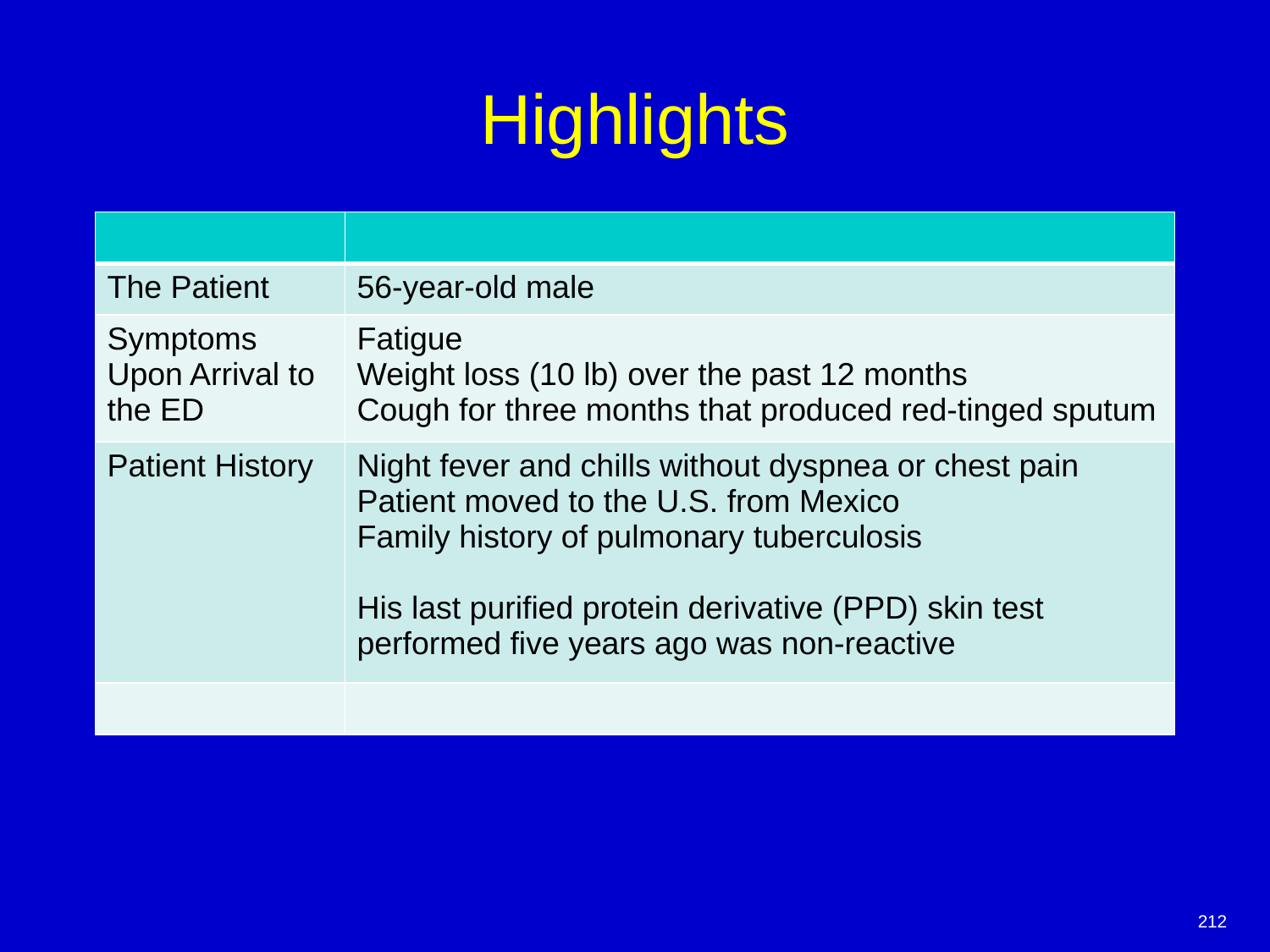

# Highlights
|  |  |
| --- | --- |
| The Patient | 56-year-old male |
| Symptoms Upon Arrival to the ED | Fatigue Weight loss (10 lb) over the past 12 months Cough for three months that produced red-tinged sputum |
| Patient History | Night fever and chills without dyspnea or chest pain Patient moved to the U.S. from Mexico Family history of pulmonary tuberculosis His last purified protein derivative (PPD) skin test performed five years ago was non-reactive |
|  |  |